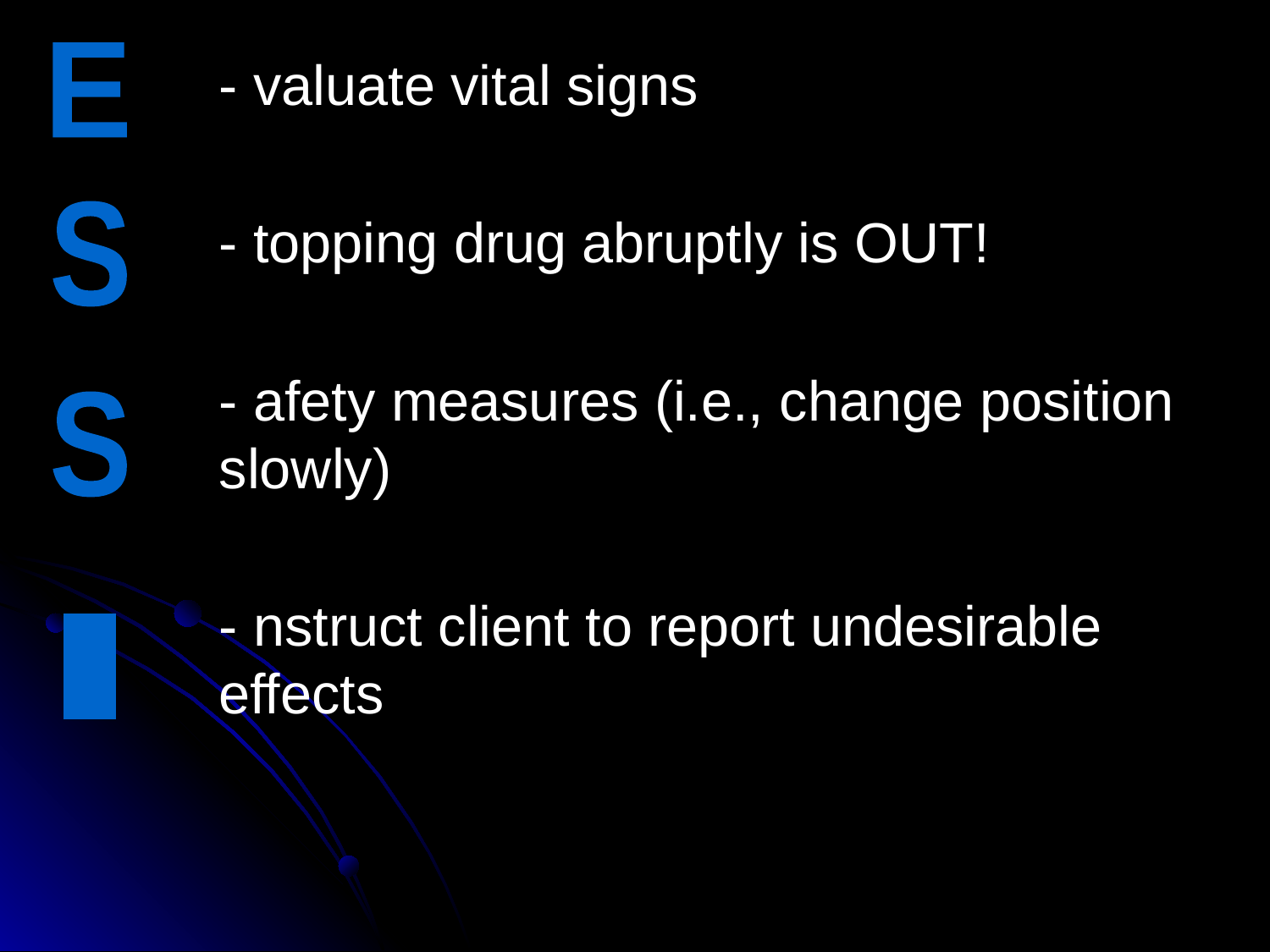

- valuate vital signs

		- topping drug abruptly is OUT!

		- afety measures (i.e., change position 	slowly)

		- nstruct client to report undesirable 	effects
E
S
S
I